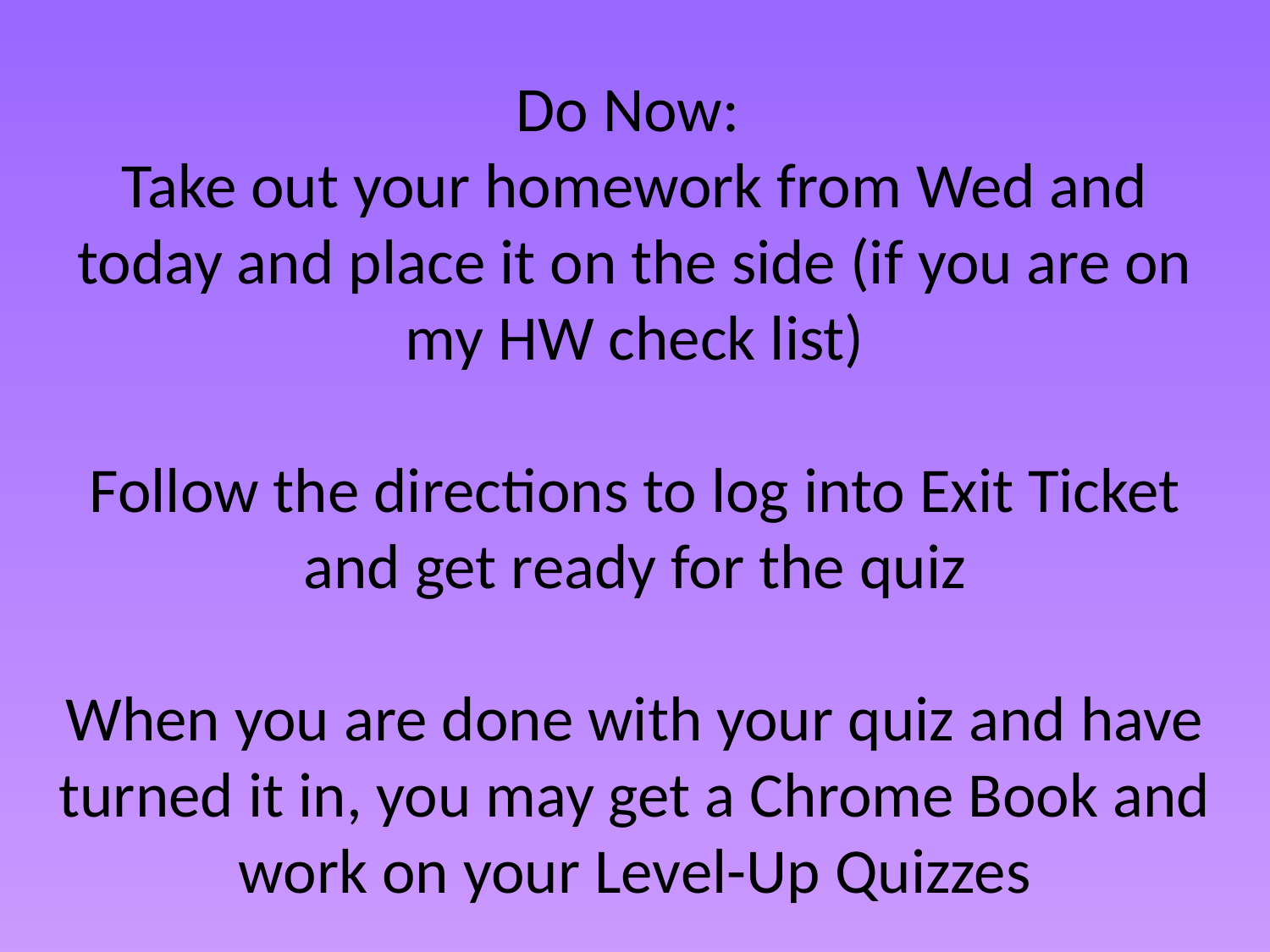

# Do Now: Take out your homework from Wed and today and place it on the side (if you are on my HW check list) Follow the directions to log into Exit Ticket and get ready for the quiz When you are done with your quiz and have turned it in, you may get a Chrome Book and work on your Level-Up Quizzes